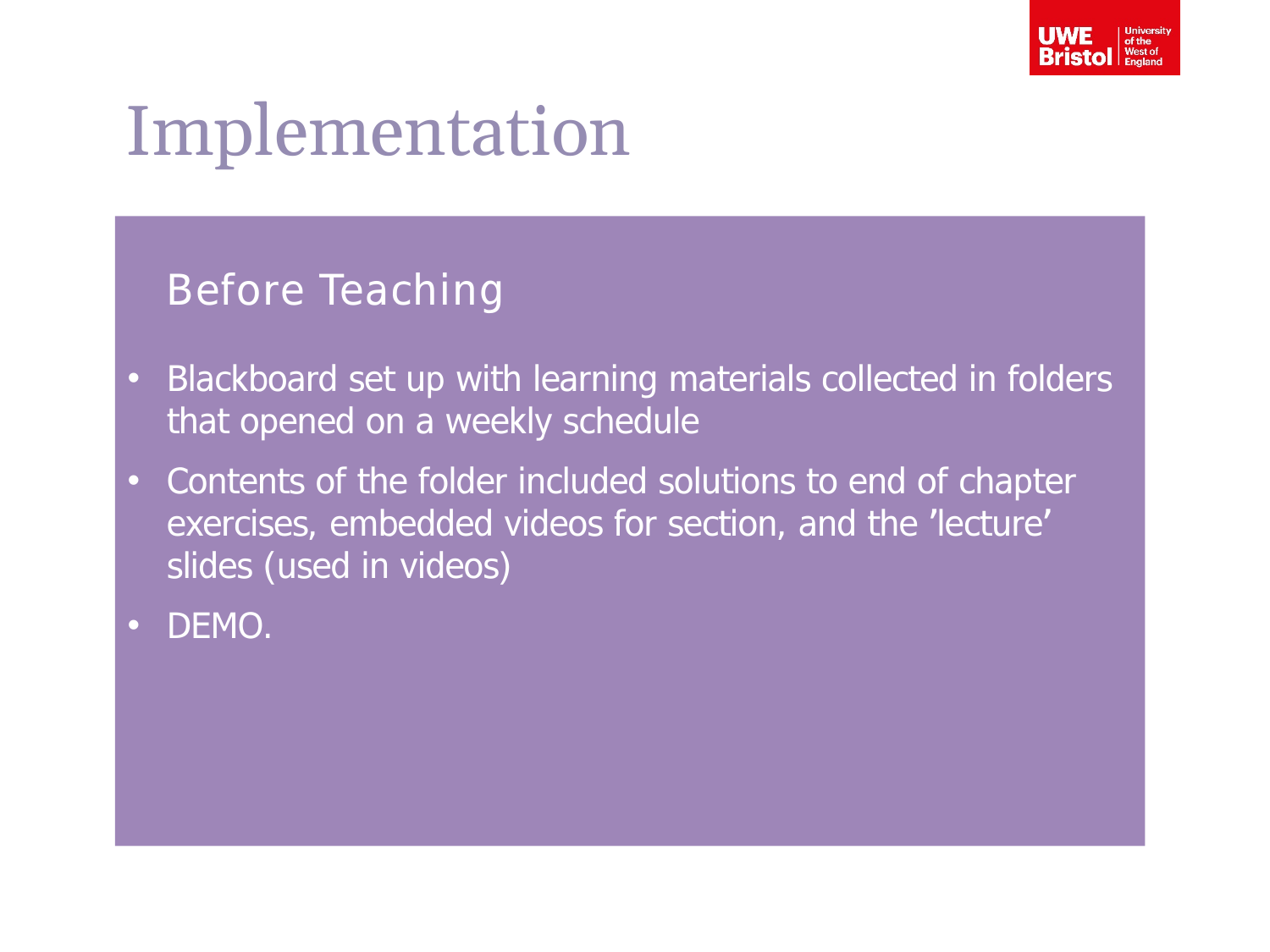

Implementation
Blackboard set up with learning materials collected in folders that opened on a weekly schedule
Contents of the folder included solutions to end of chapter exercises, embedded videos for section, and the ’lecture’ slides (used in videos)
DEMO.

Before Teaching